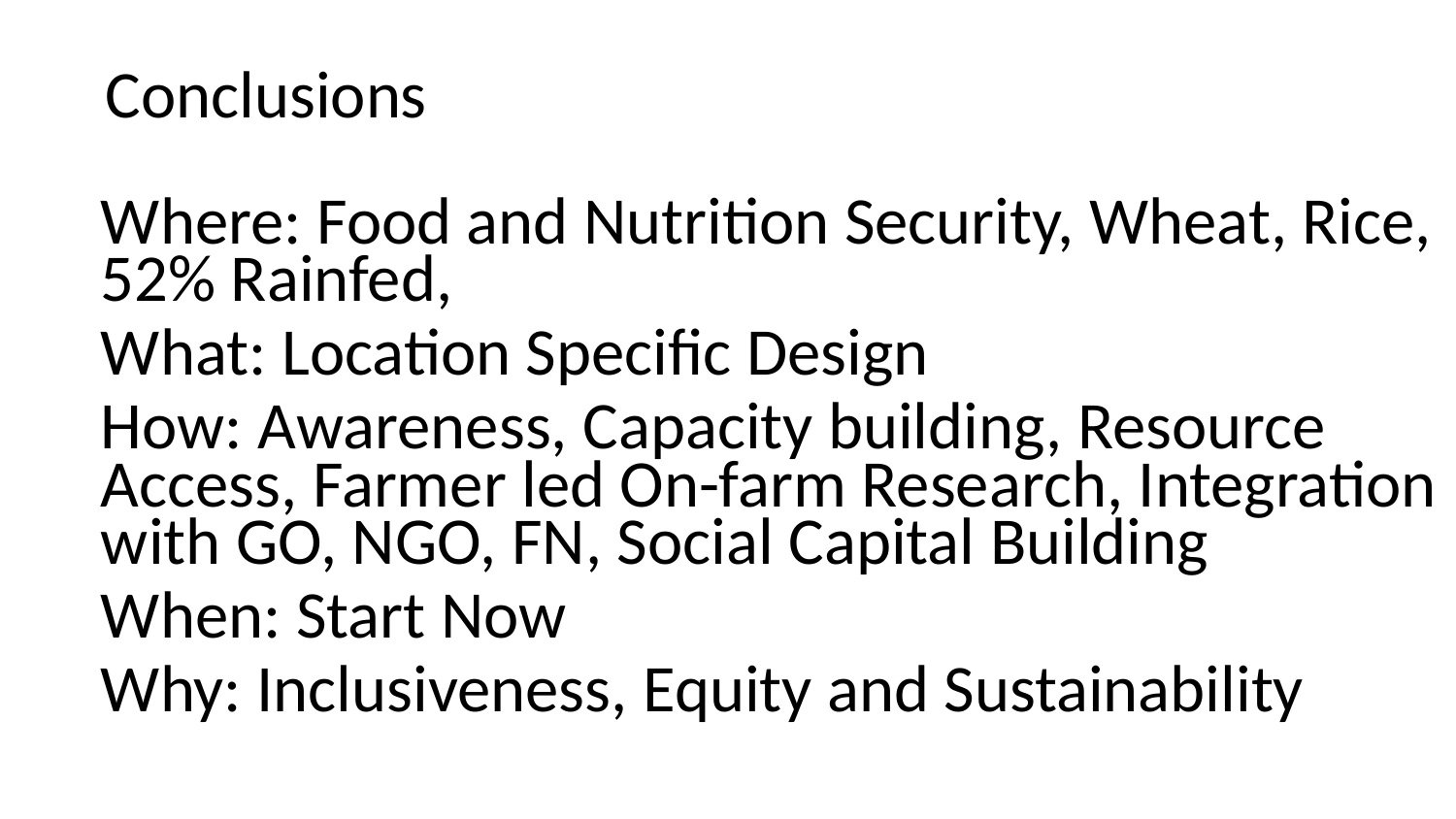

# Conclusions
Where: Food and Nutrition Security, Wheat, Rice, 52% Rainfed,
What: Location Specific Design
How: Awareness, Capacity building, Resource Access, Farmer led On-farm Research, Integration with GO, NGO, FN, Social Capital Building
When: Start Now
Why: Inclusiveness, Equity and Sustainability